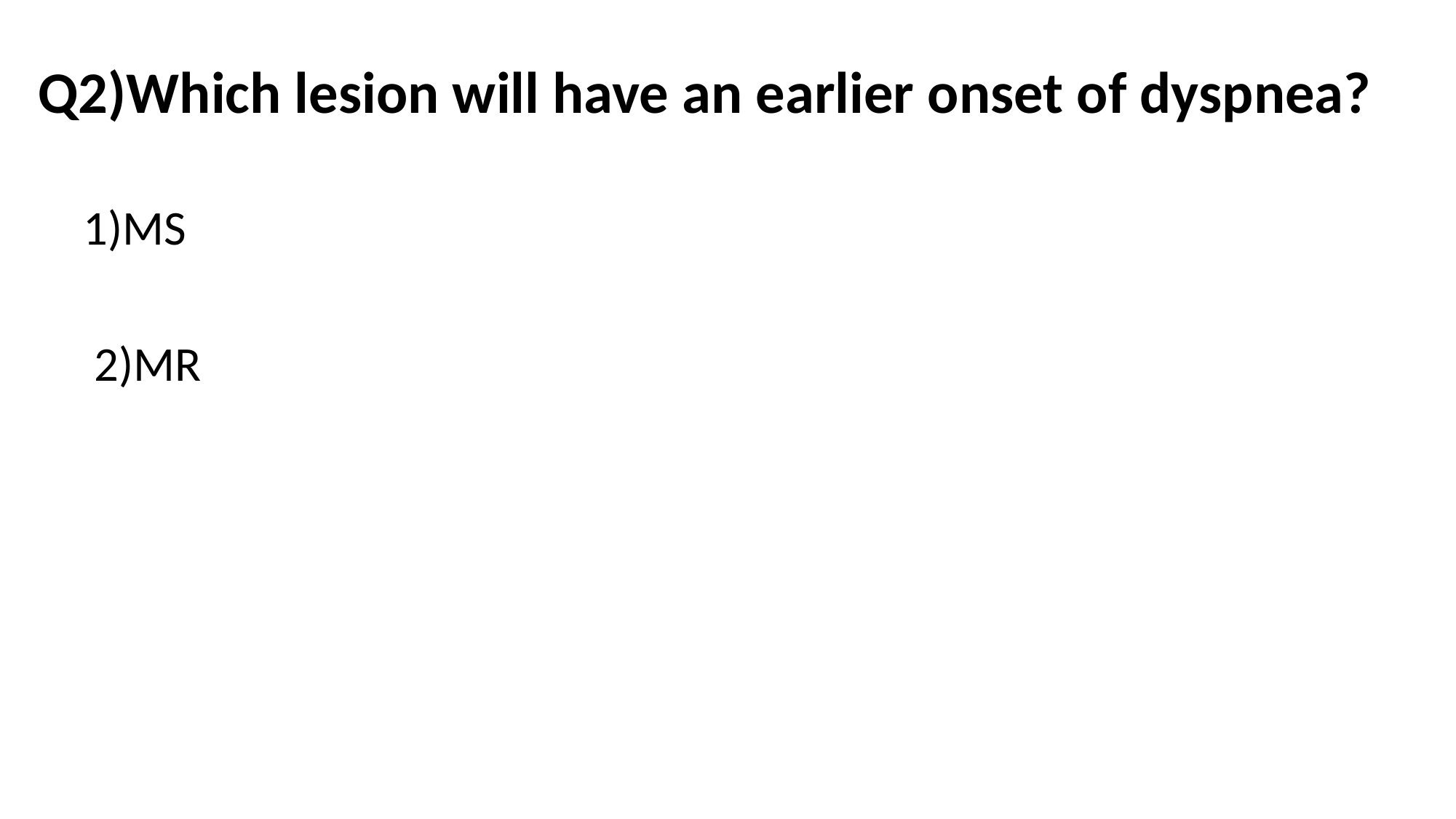

# Q2)Which lesion will have an earlier onset of dyspnea?
1)MS

 2)MR